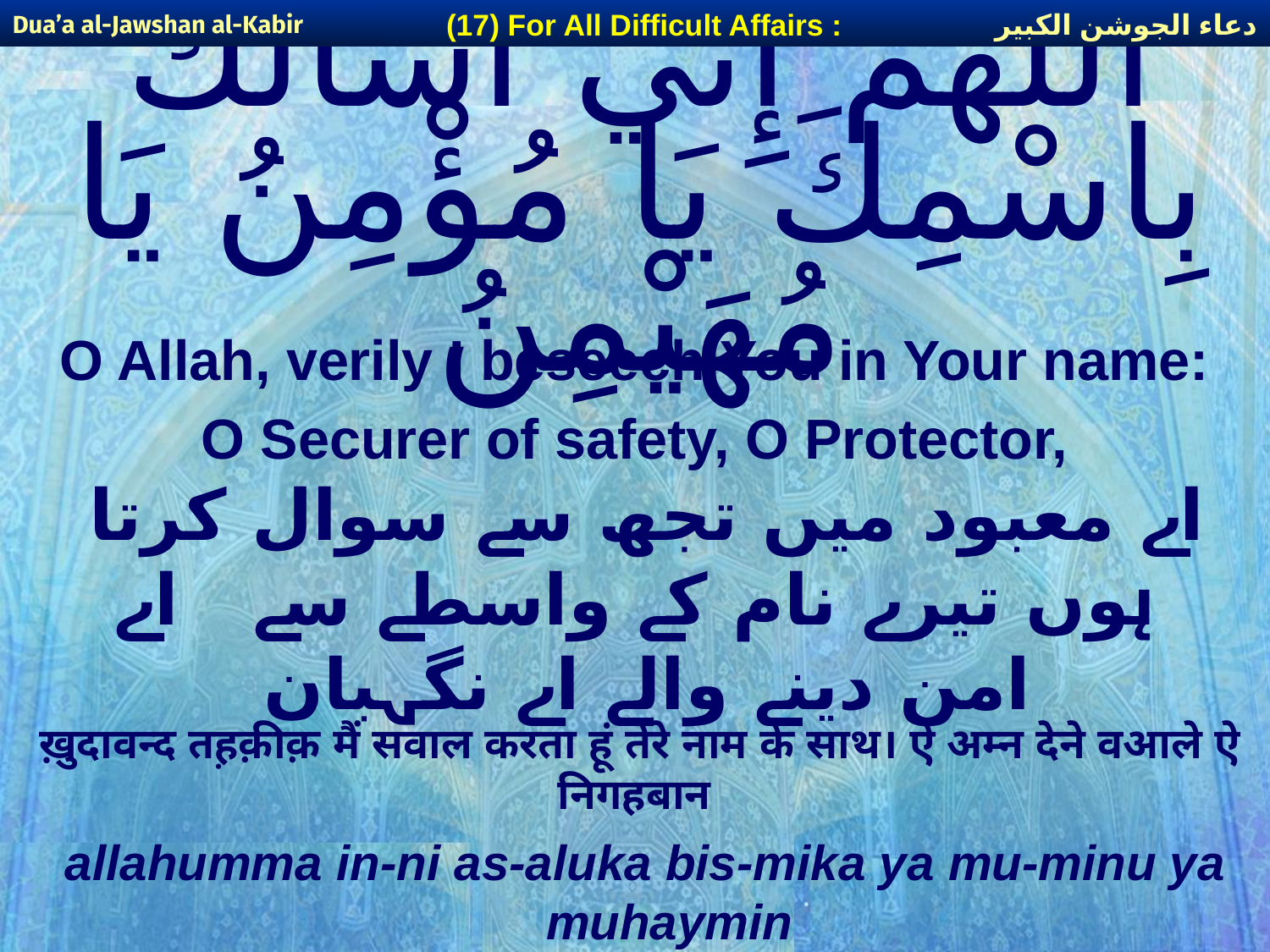

دعاء الجوشن الكبير
(17) For All Difficult Affairs :
Dua’a al-Jawshan al-Kabir
# اللَّهُمَّ إِنِّي أَسْألُكَ بِاسْمِكَ يَا مُؤْمِنُ يَا مُهَيْمِنُ
O Allah, verily I beseech You in Your name:
O Securer of safety, O Protector,
اے معبود میں تجھ سے سوال کرتا  ہوں تیرے نام کے واسطے سے   اے امن دینے والے اے نگہبان
ख़ुदावन्द तह़क़ीक़ मैं सवाल करता हूं तेरे नाम के साथ। ऐ अम्न देने वआले ऐ निगहबान
allahumma in-ni as-aluka bis-mika ya mu-minu ya muhaymin